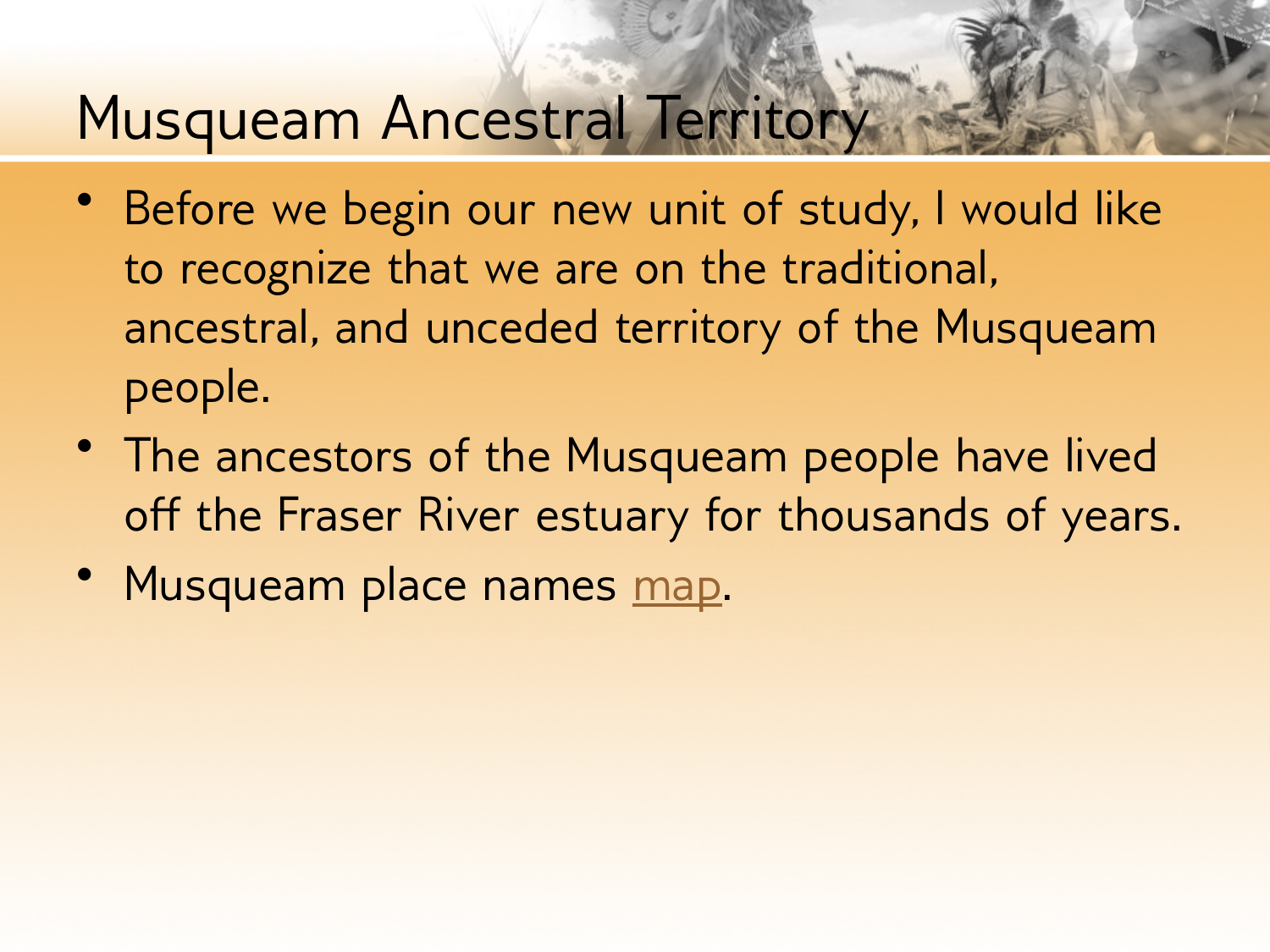

# Musqueam Ancestral Territory
Before we begin our new unit of study, I would like to recognize that we are on the traditional, ancestral, and unceded territory of the Musqueam people.
The ancestors of the Musqueam people have lived off the Fraser River estuary for thousands of years.
Musqueam place names map.